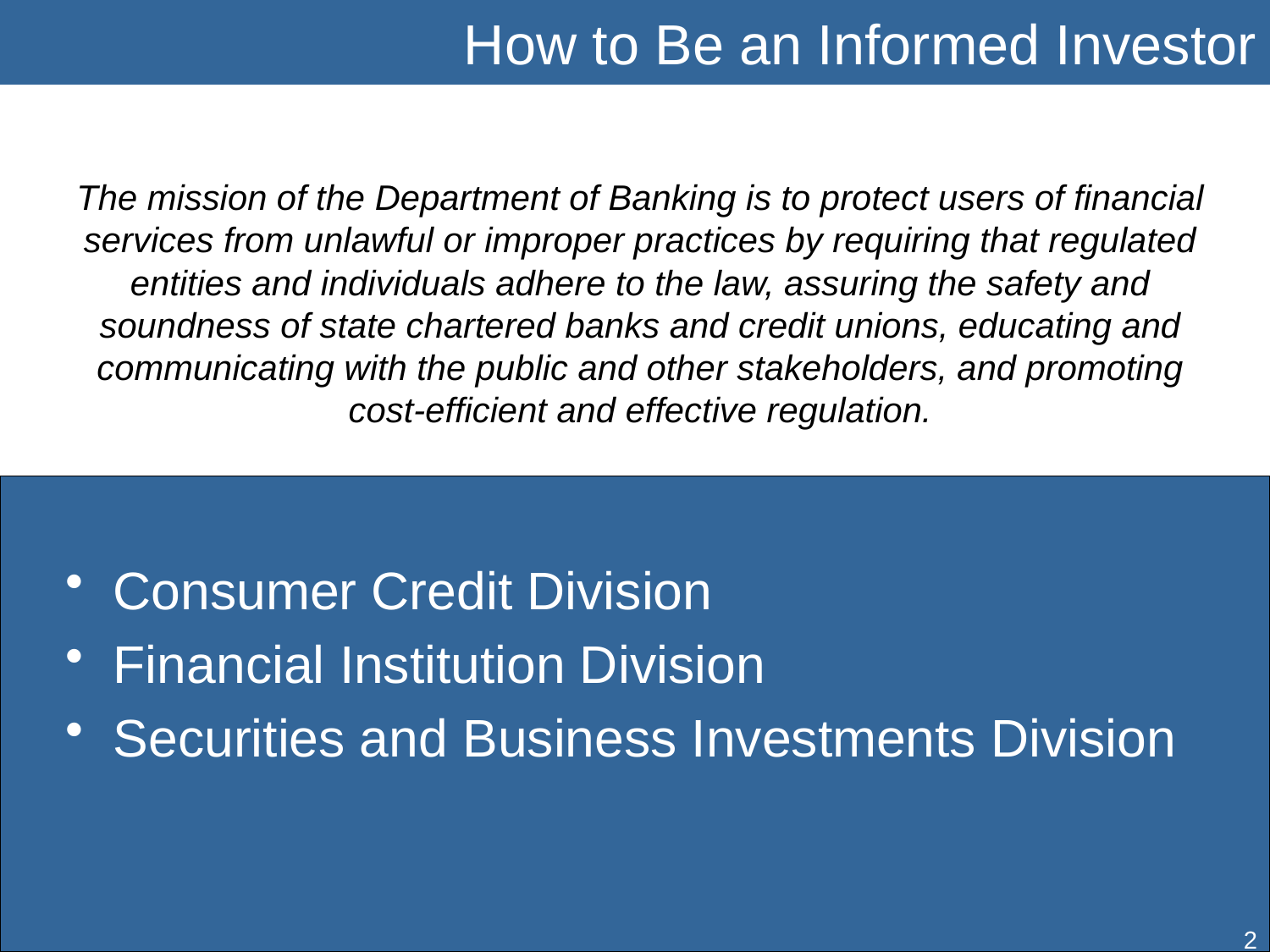

# How to Be an Informed Investor
The mission of the Department of Banking is to protect users of financial services from unlawful or improper practices by requiring that regulated entities and individuals adhere to the law, assuring the safety and soundness of state chartered banks and credit unions, educating and communicating with the public and other stakeholders, and promoting cost-efficient and effective regulation.
Consumer Credit Division
Financial Institution Division
Securities and Business Investments Division
2